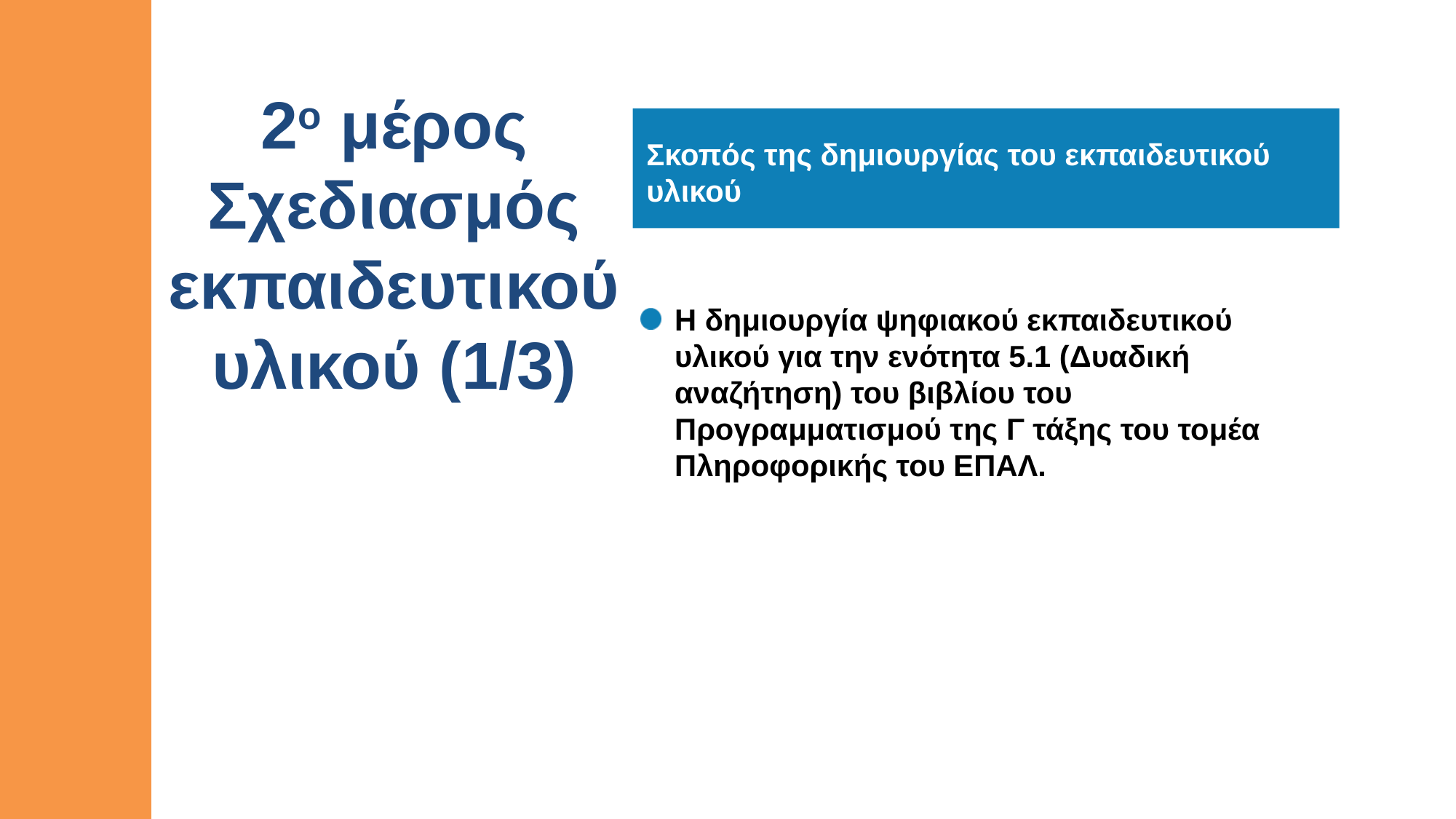

2ο μέρος
Σχεδιασμός εκπαιδευτικού υλικού (1/3)

Σκοπός της δημιουργίας του εκπαιδευτικού υλικού
Η δημιουργία ψηφιακού εκπαιδευτικού υλικού για την ενότητα 5.1 (Δυαδική αναζήτηση) του βιβλίου του Προγραμματισμού της Γ τάξης του τομέα Πληροφορικής του ΕΠΑΛ.